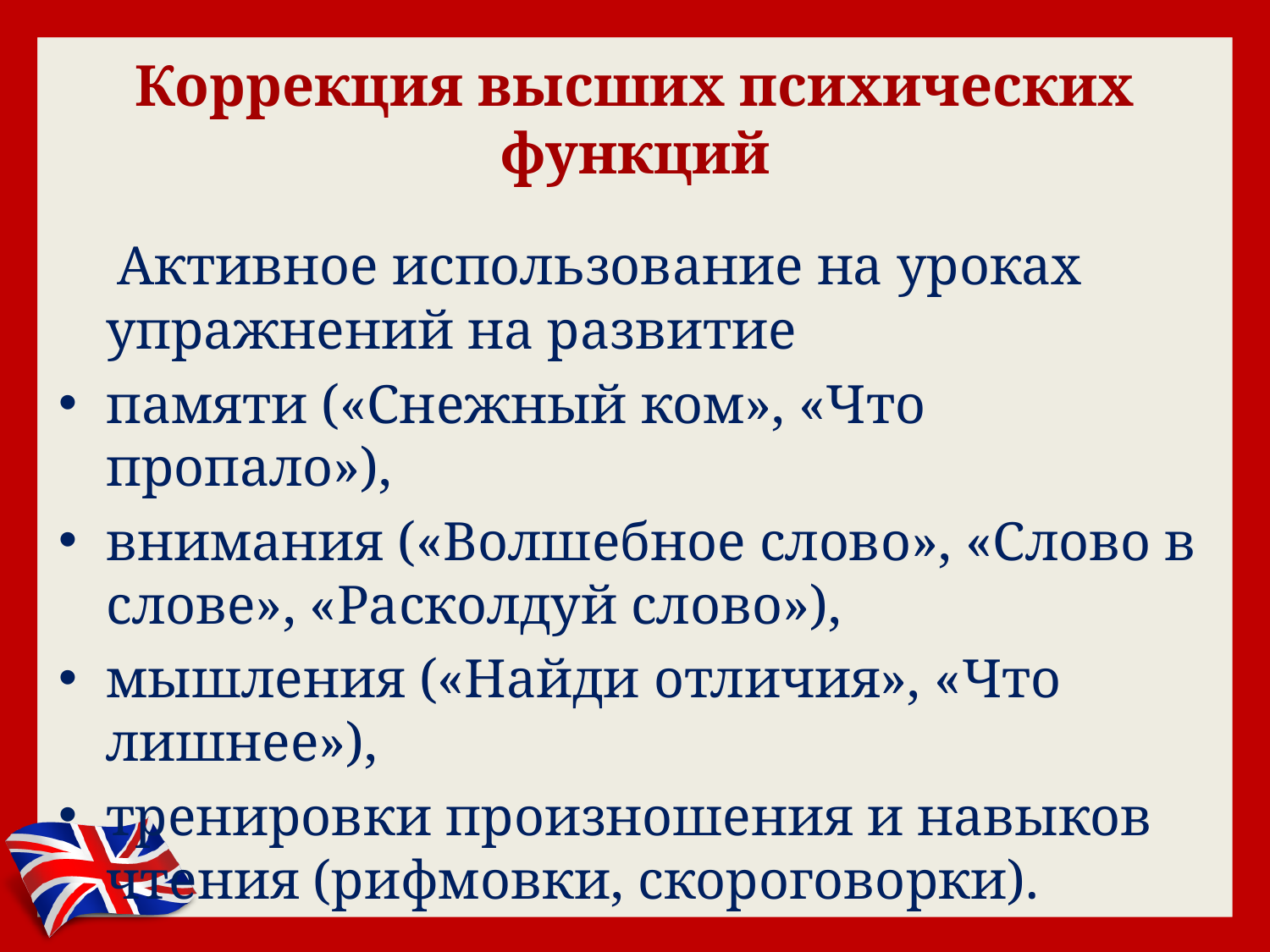

# Коррекция высших психических функций
    Активное использование на уроках упражнений на развитие
памяти («Снежный ком», «Что пропало»),
внимания («Волшебное слово», «Слово в слове», «Расколдуй слово»),
мышления («Найди отличия», «Что лишнее»),
тренировки произношения и навыков чтения (рифмовки, скороговорки).